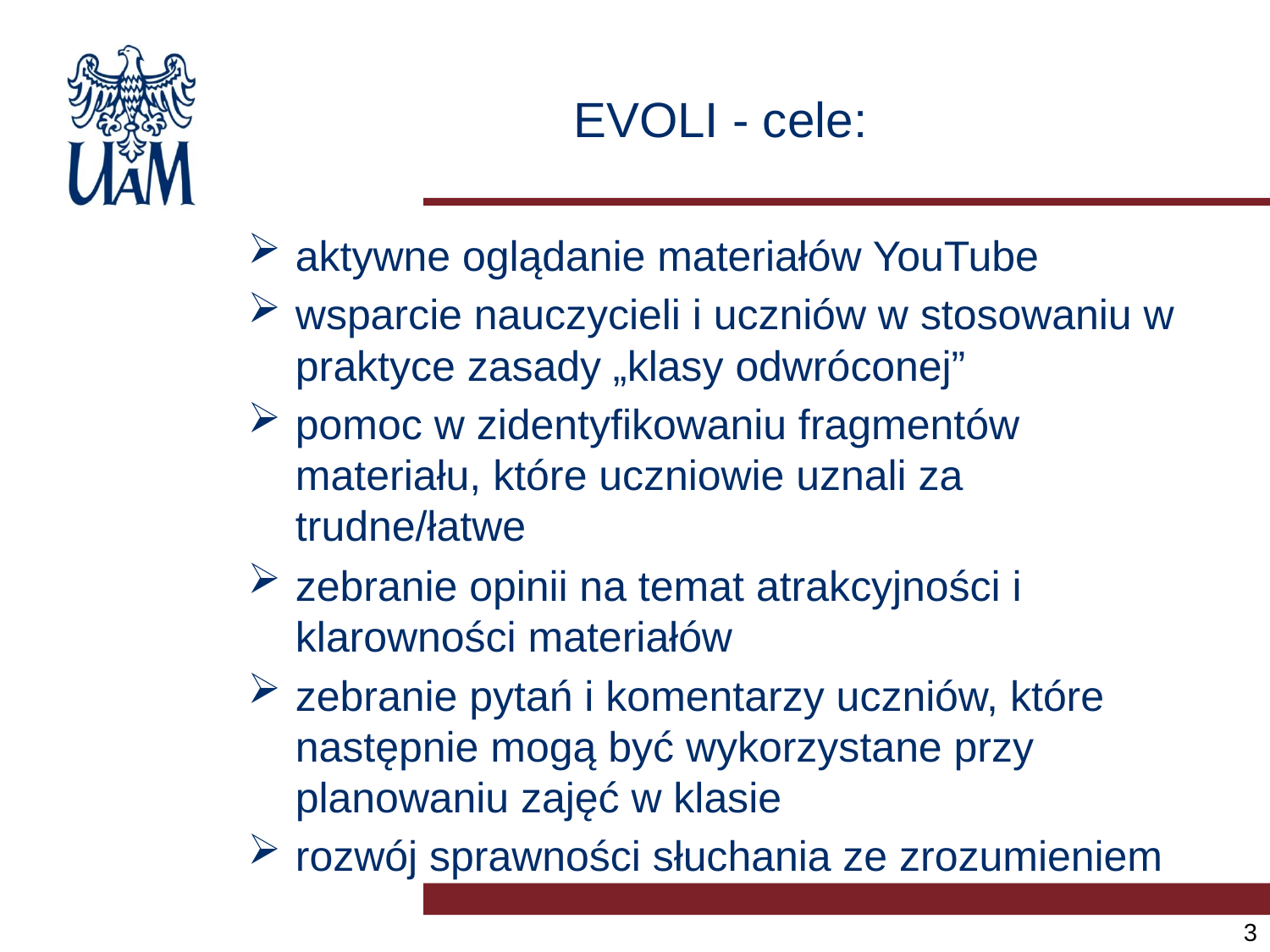

# EVOLI - cele:
aktywne oglądanie materiałów YouTube
wsparcie nauczycieli i uczniów w stosowaniu w praktyce zasady „klasy odwróconej”
pomoc w zidentyfikowaniu fragmentów materiału, które uczniowie uznali za trudne/łatwe
zebranie opinii na temat atrakcyjności i klarowności materiałów
zebranie pytań i komentarzy uczniów, które następnie mogą być wykorzystane przy  planowaniu zajęć w klasie
rozwój sprawności słuchania ze zrozumieniem

3